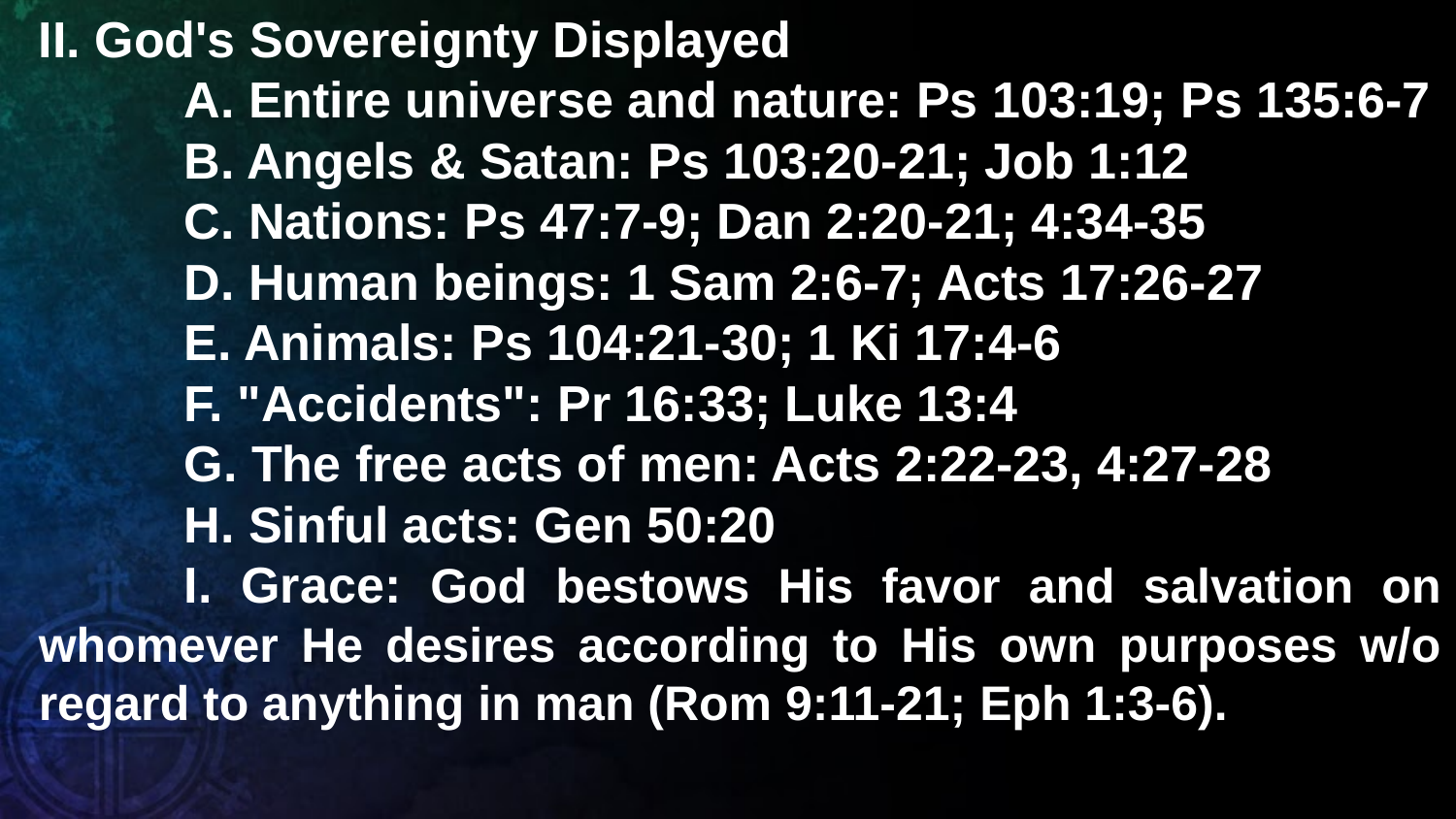

II. God's Sovereignty Displayed
	A. Entire universe and nature: Ps 103:19; Ps 135:6-7
	B. Angels & Satan: Ps 103:20-21; Job 1:12
	C. Nations: Ps 47:7-9; Dan 2:20-21; 4:34-35
	D. Human beings: 1 Sam 2:6-7; Acts 17:26-27
	E. Animals: Ps 104:21-30; 1 Ki 17:4-6
	F. "Accidents": Pr 16:33; Luke 13:4
	G. The free acts of men: Acts 2:22-23, 4:27-28
	H. Sinful acts: Gen 50:20
	I. Grace: God bestows His favor and salvation on whomever He desires according to His own purposes w/o regard to anything in man (Rom 9:11-21; Eph 1:3-6).